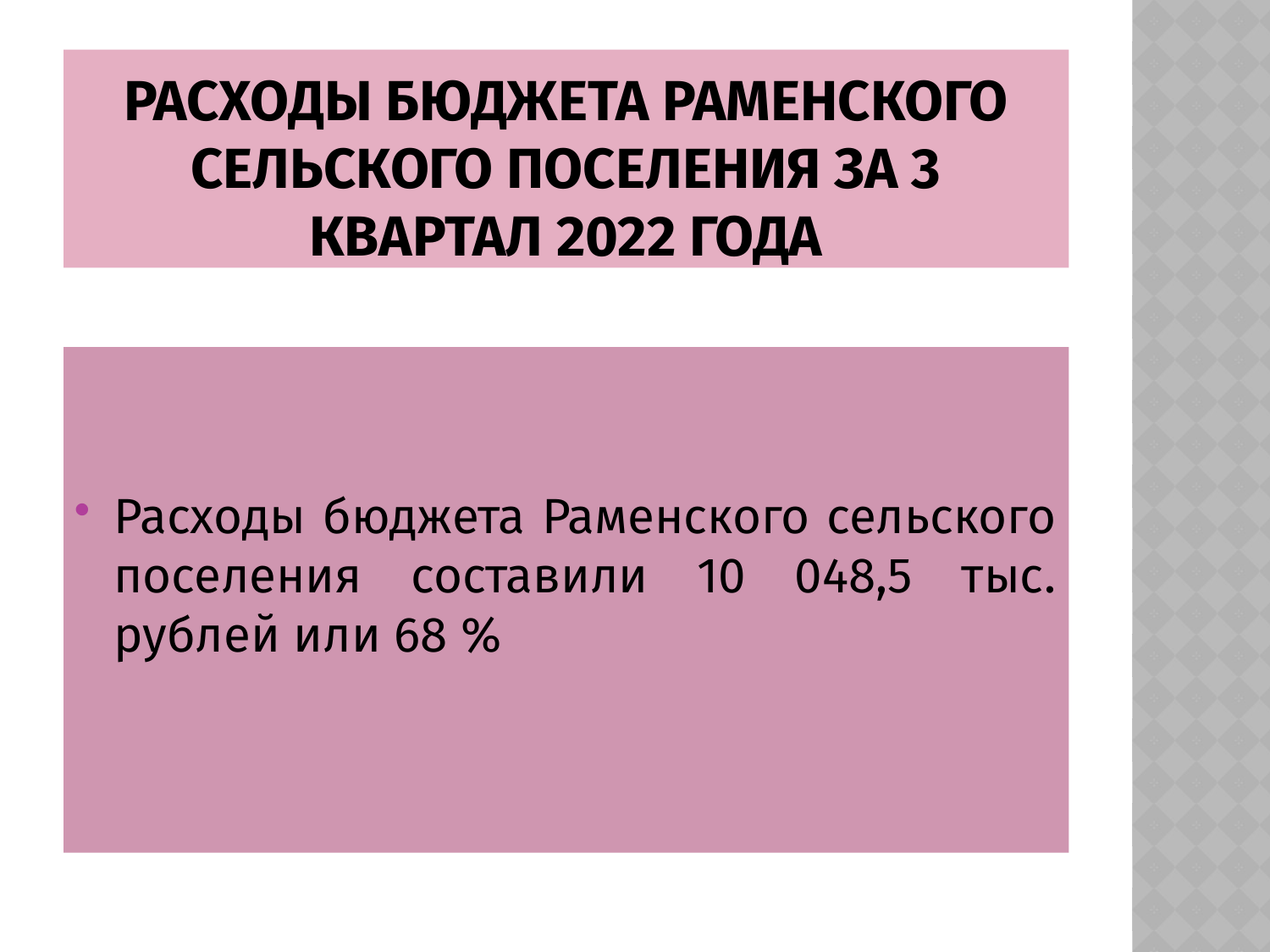

# Расходы бюджета раменского сельского поселения за 3 квартал 2022 года

Расходы бюджета Раменского сельского поселения составили 10 048,5 тыс. рублей или 68 %